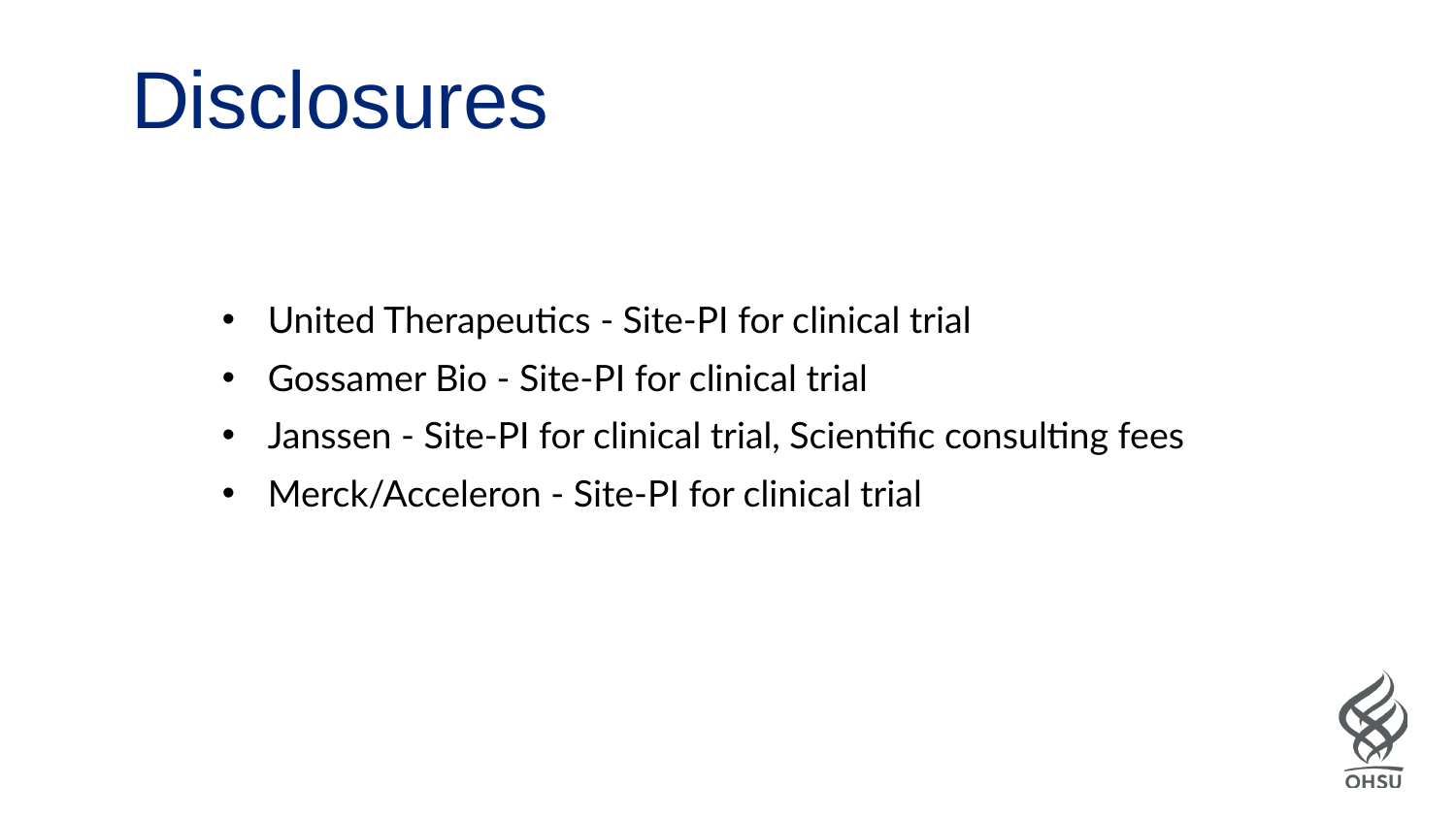

# Disclosures
United Therapeutics - Site-PI for clinical trial
Gossamer Bio - Site-PI for clinical trial
Janssen - Site-PI for clinical trial, Scientific consulting fees
Merck/Acceleron - Site-PI for clinical trial